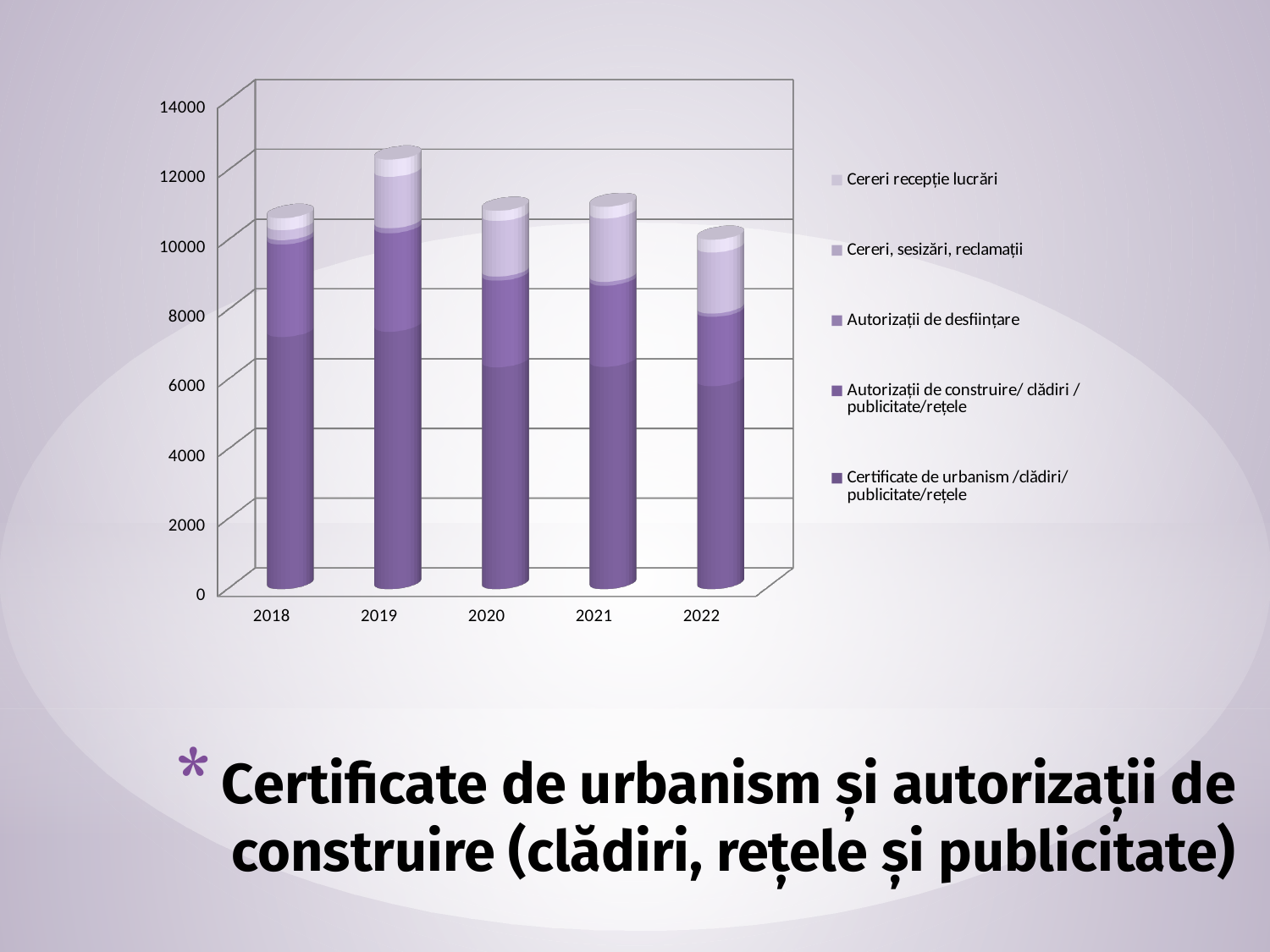

[unsupported chart]

# Certificate de urbanism și autorizații de construire (clădiri, rețele și publicitate)